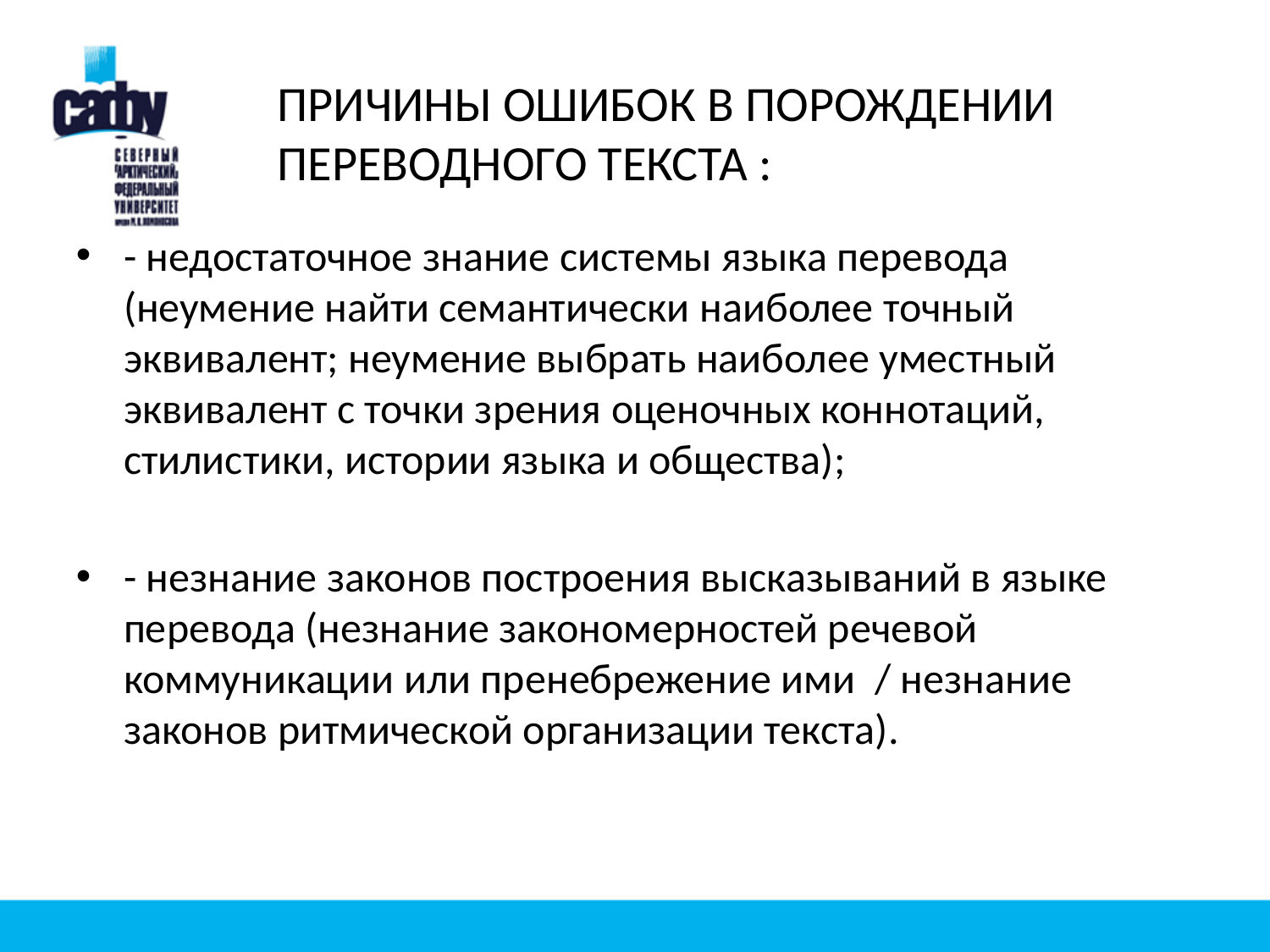

ПРИЧИНЫ ОШИБОК В ПОРОЖДЕНИИ ПЕРЕВОДНОГО ТЕКСТА :

- недостаточное знание системы языка перевода (неумение найти семантически наиболее точный эквивалент; неумение выбрать наиболее уместный эквивалент с точки зрения оценочных коннотаций, стилистики, истории языка и общества);

- незнание законов построения высказываний в языке перевода (незнание закономерностей речевой коммуникации или пренебрежение ими  / незнание законов ритмической организации текста).